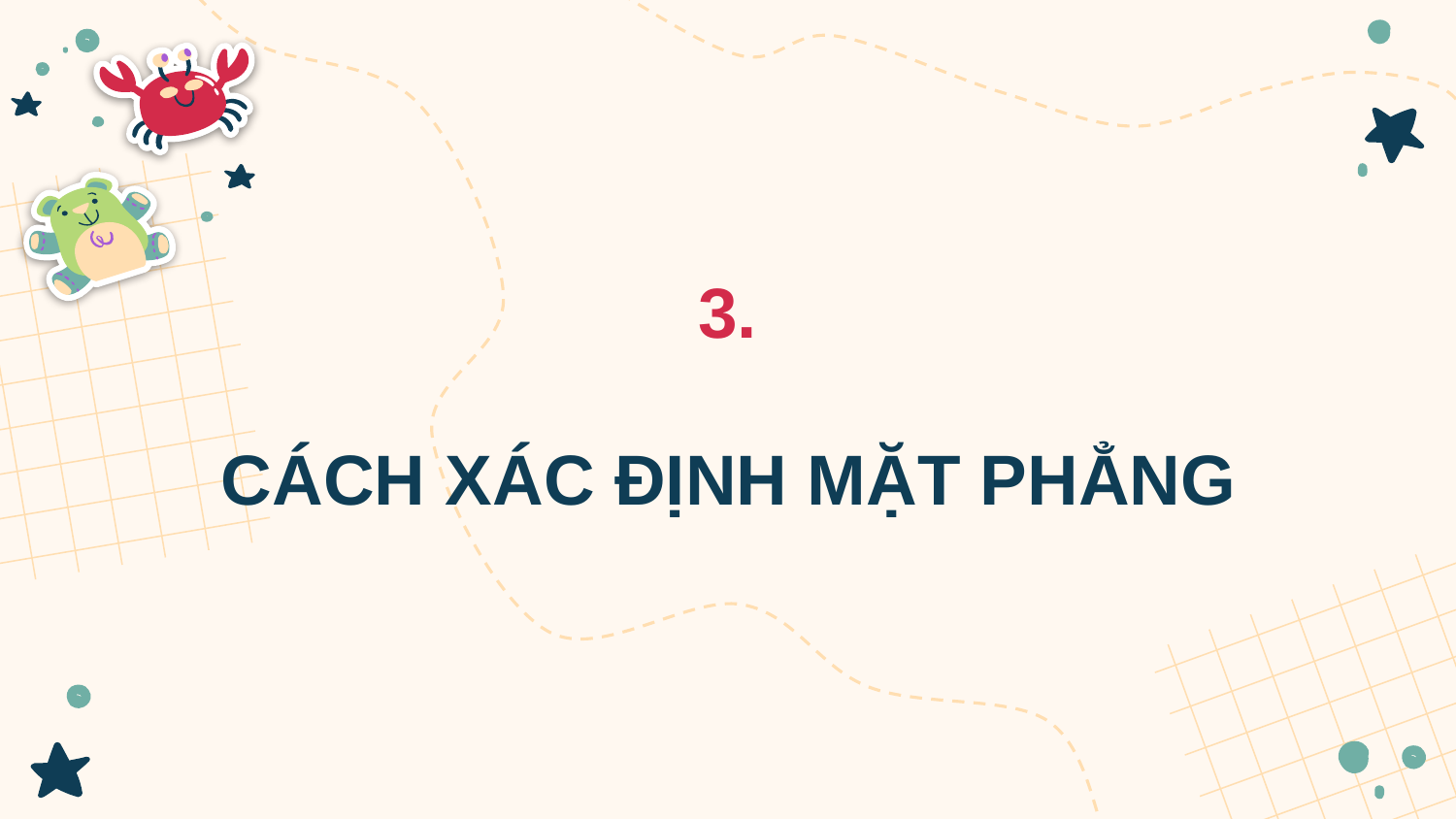

3.
# CÁCH XÁC ĐỊNH MẶT PHẲNG